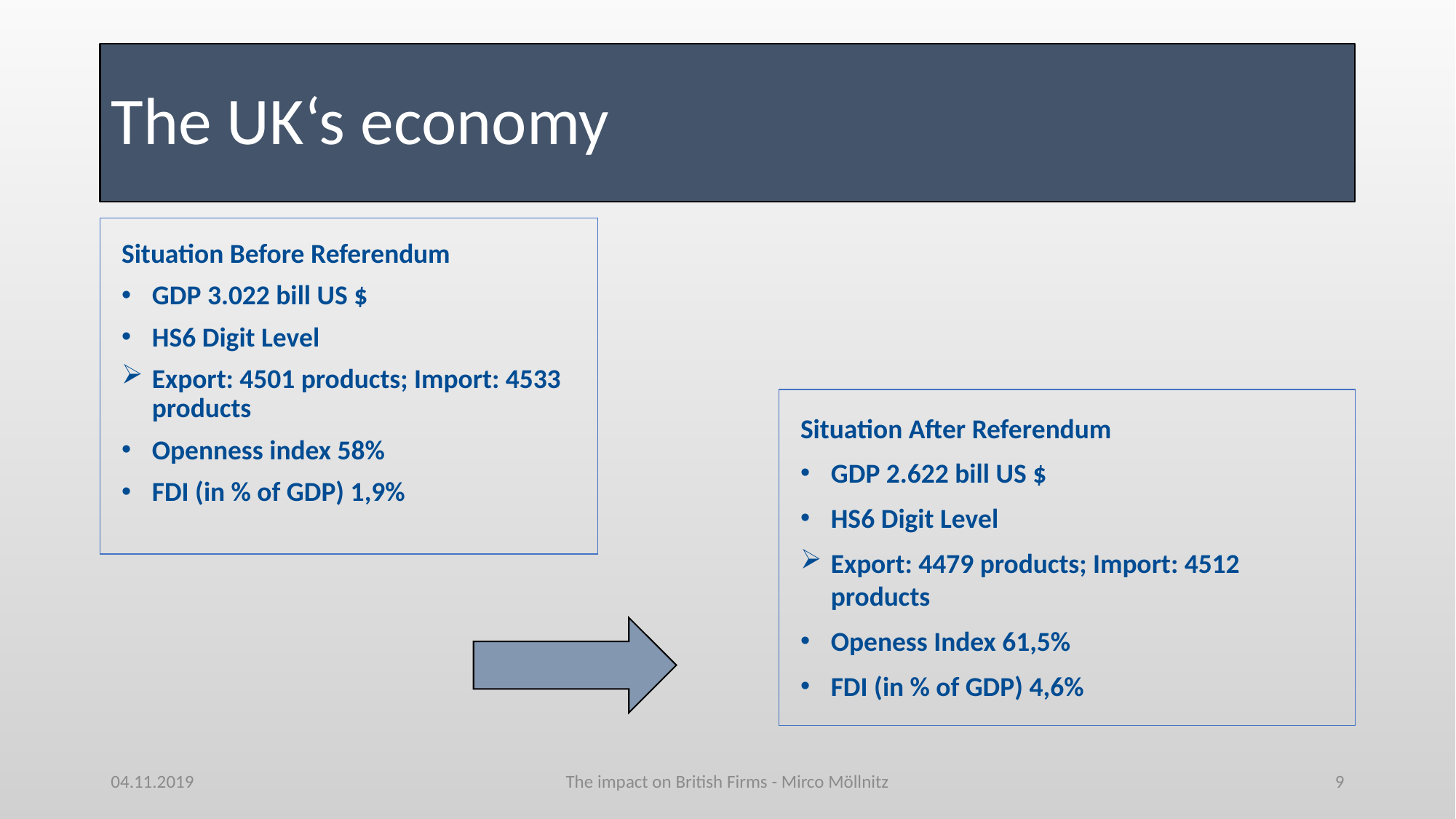

# The UK‘s economy
Situation Before Referendum
GDP 3.022 bill US $
HS6 Digit Level
Export: 4501 products; Import: 4533 products
Openness index 58%
FDI (in % of GDP) 1,9%
Situation After Referendum
GDP 2.622 bill US $
HS6 Digit Level
Export: 4479 products; Import: 4512 products
Openess Index 61,5%
FDI (in % of GDP) 4,6%

04.11.2019
The impact on British Firms - Mirco Möllnitz
9